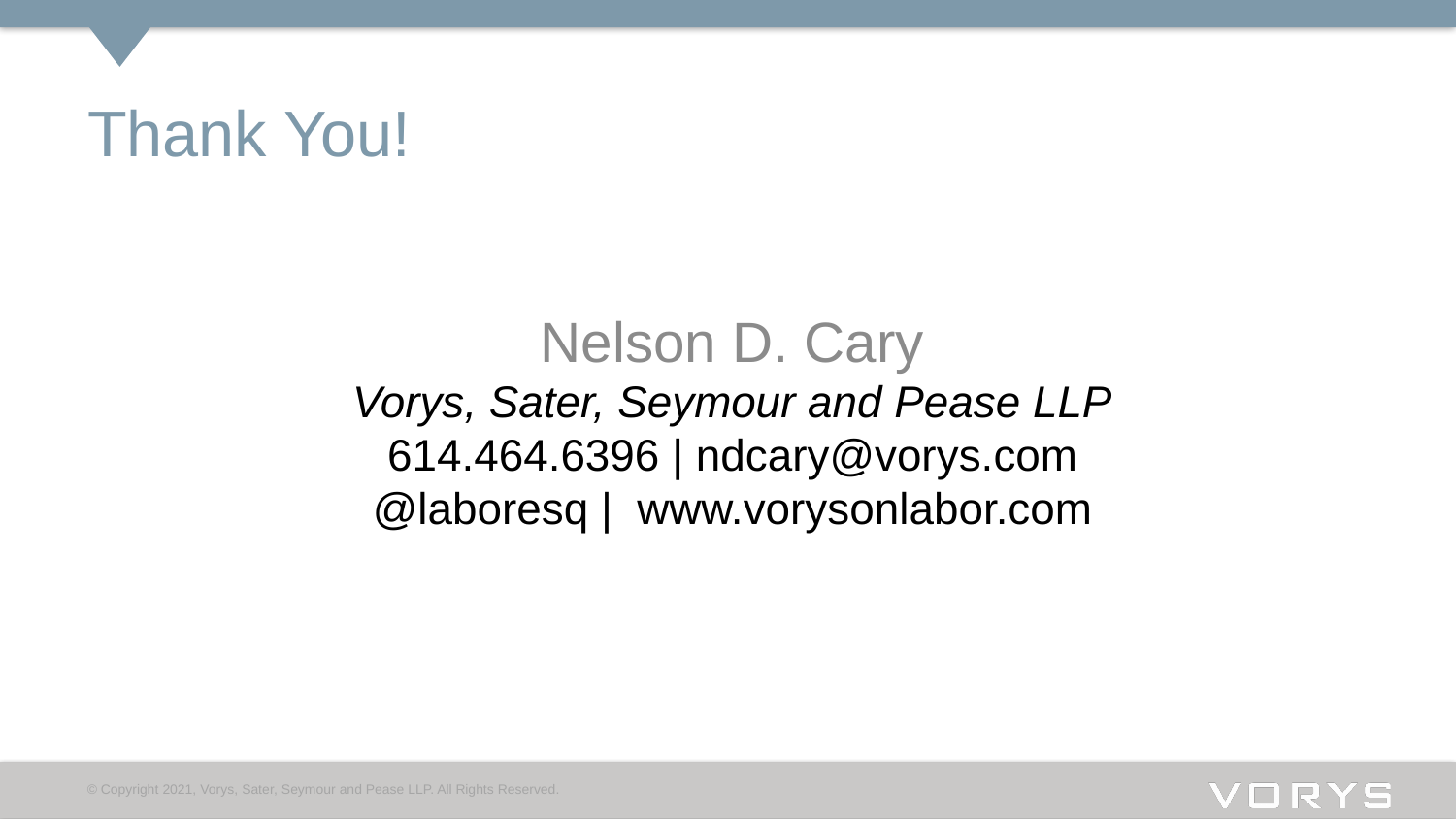

# Thank You!
Nelson D. Cary
Vorys, Sater, Seymour and Pease LLP
614.464.6396 | ndcary@vorys.com
@laboresq |  www.vorysonlabor.com